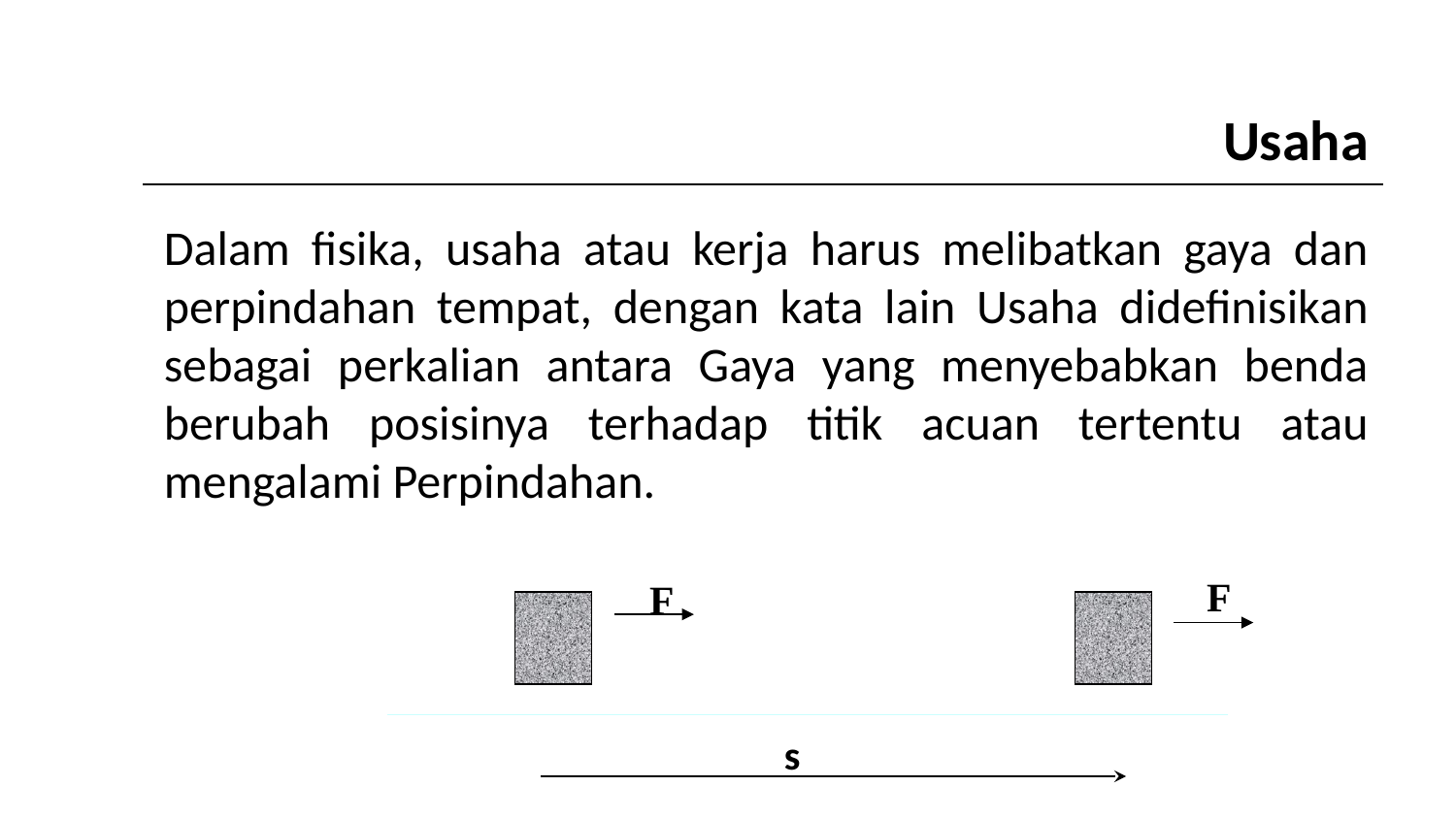

# Usaha
Dalam fisika, usaha atau kerja harus melibatkan gaya dan perpindahan tempat, dengan kata lain Usaha didefinisikan sebagai perkalian antara Gaya yang menyebabkan benda berubah posisinya terhadap titik acuan tertentu atau mengalami Perpindahan.
F
F

s